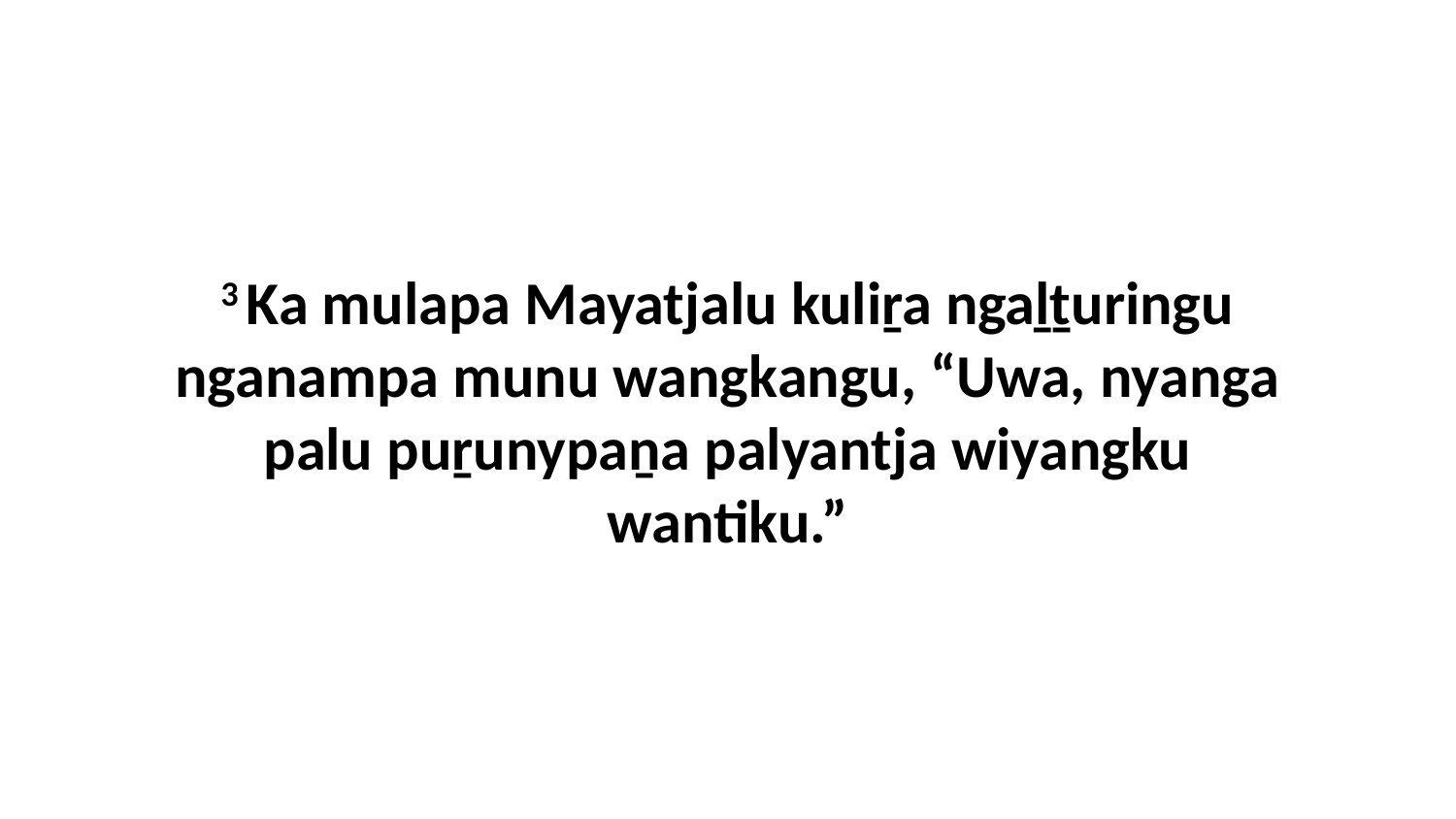

3 Ka mulapa Mayatjalu kuliṟa ngaḻṯuringu nganampa munu wangkangu, “Uwa, nyanga palu puṟunypaṉa palyantja wiyangku wantiku.”